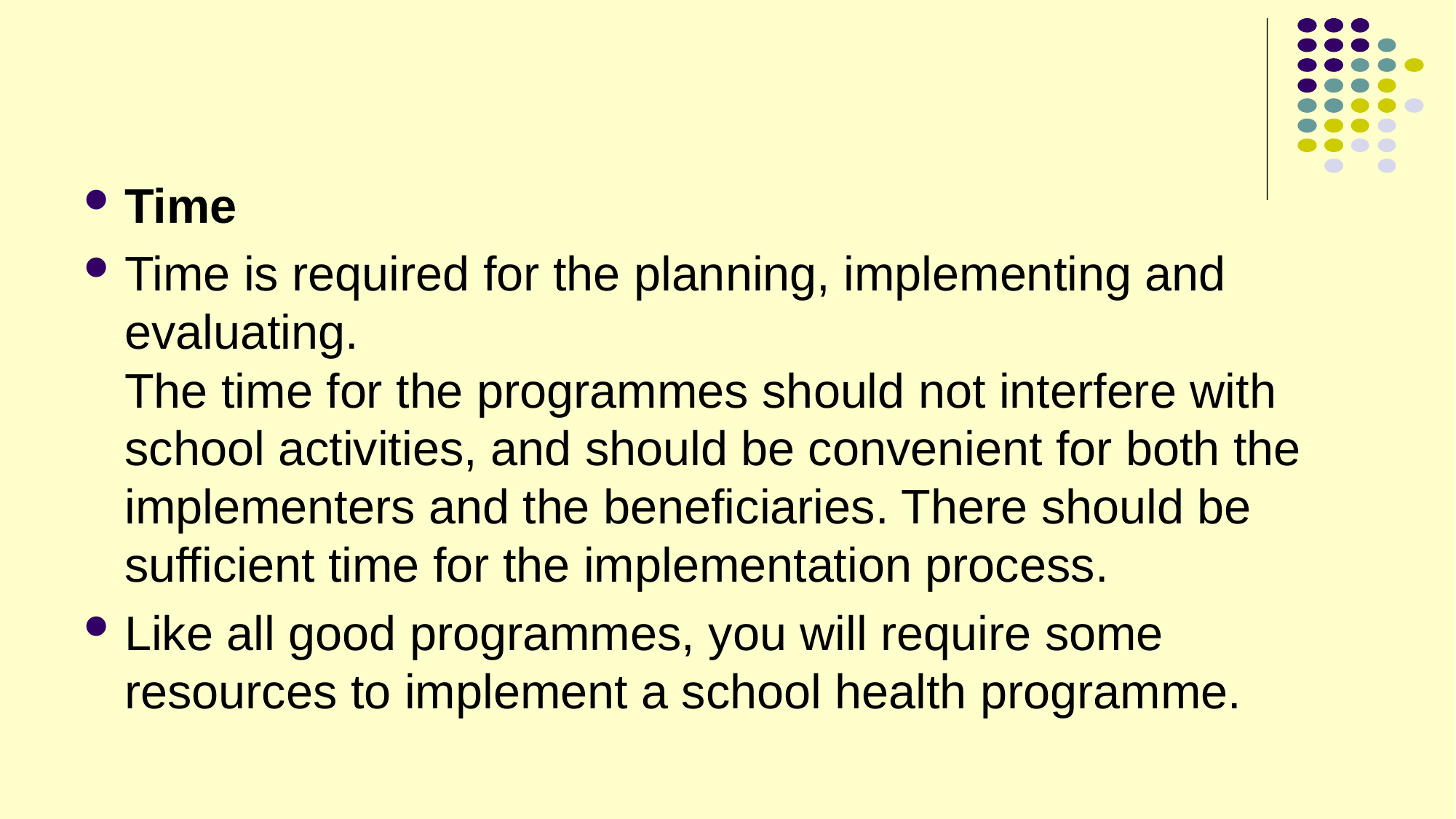

#
Time
Time is required for the planning, implementing and evaluating.
The time for the programmes should not interfere with school activities, and should be convenient for both the implementers and the beneficiaries. There should be sufficient time for the implementation process.
Like all good programmes, you will require some resources to implement a school health programme.